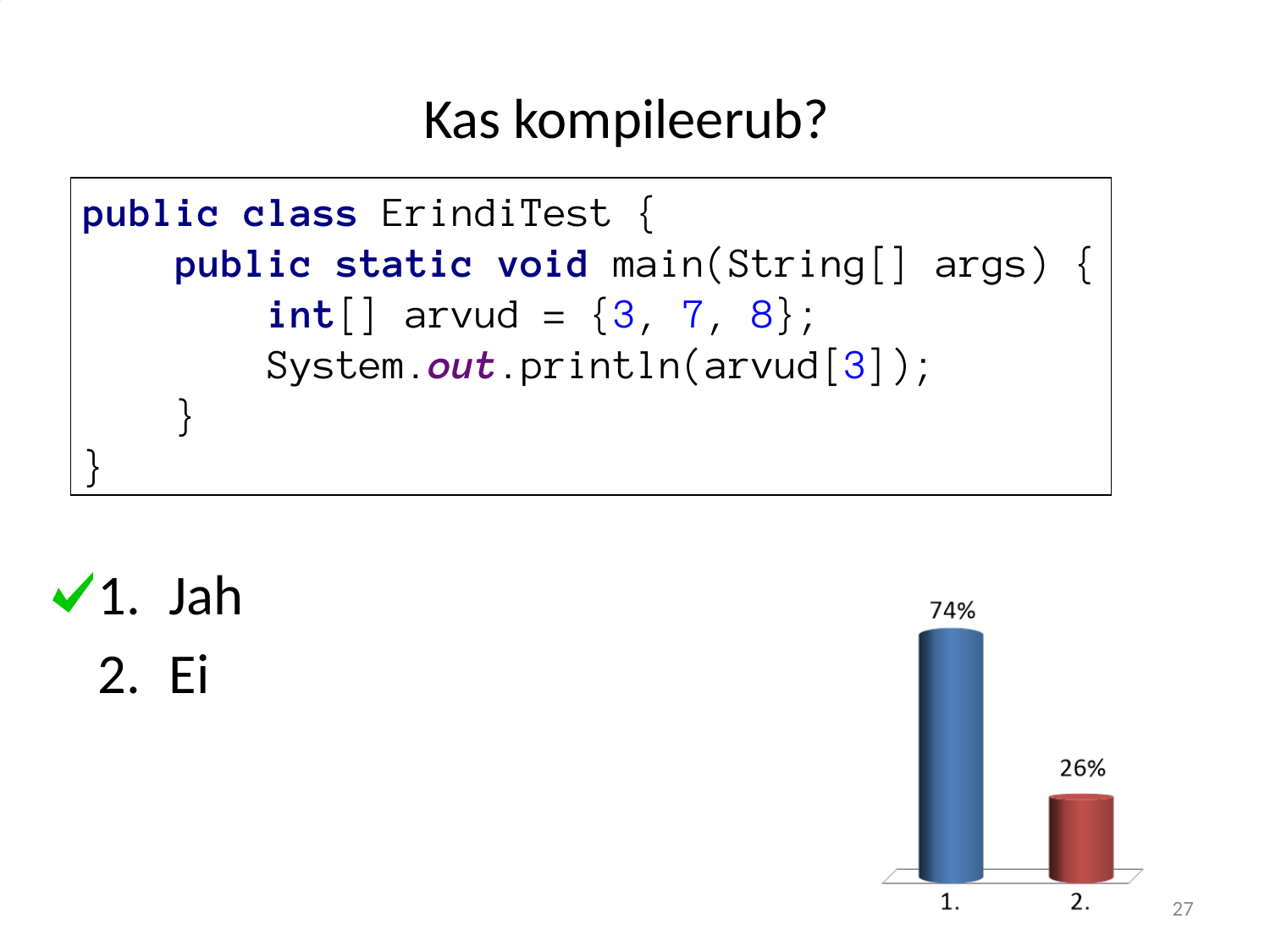

# Kas kompileerub?
public class ErindiTest {
    public static void main(String[] args) {
        int[] arvud = {3, 7, 8};
        System.out.println(arvud[3]);
    }
}
Jah
Ei

27